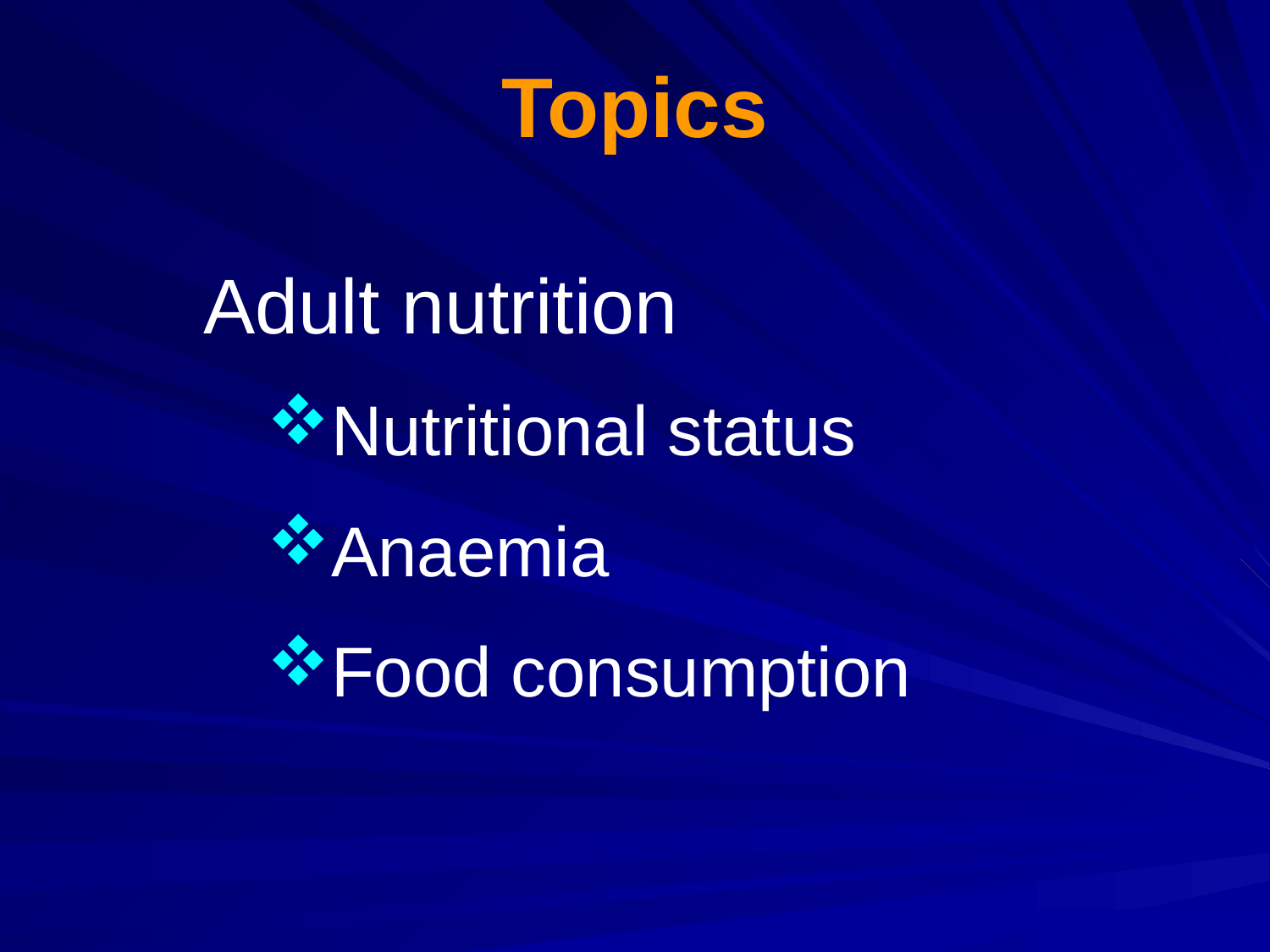

# Topics
Adult nutrition
Nutritional status
Anaemia
Food consumption